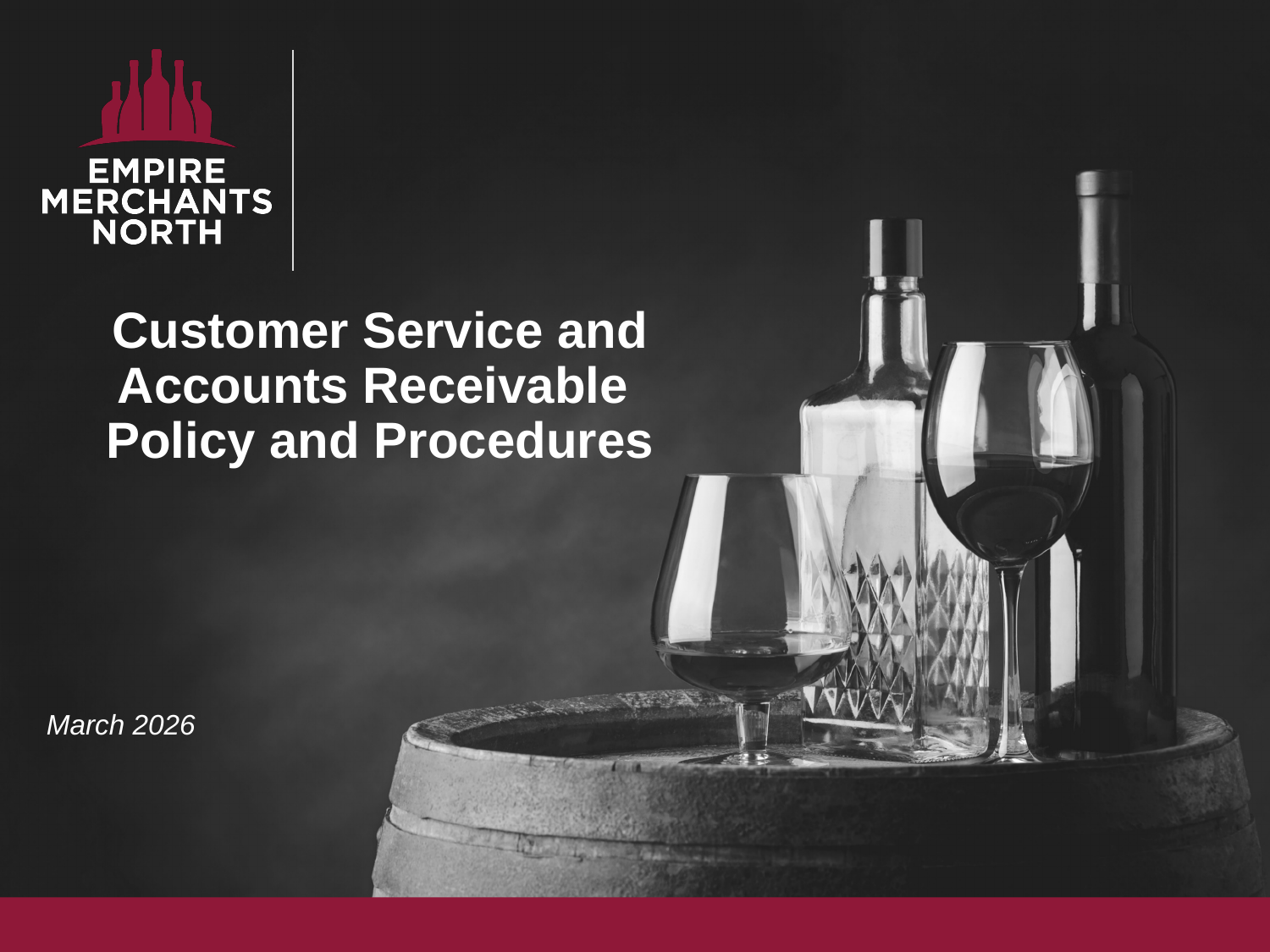

# Customer Service and Accounts Receivable Policy and Procedures
March 2026